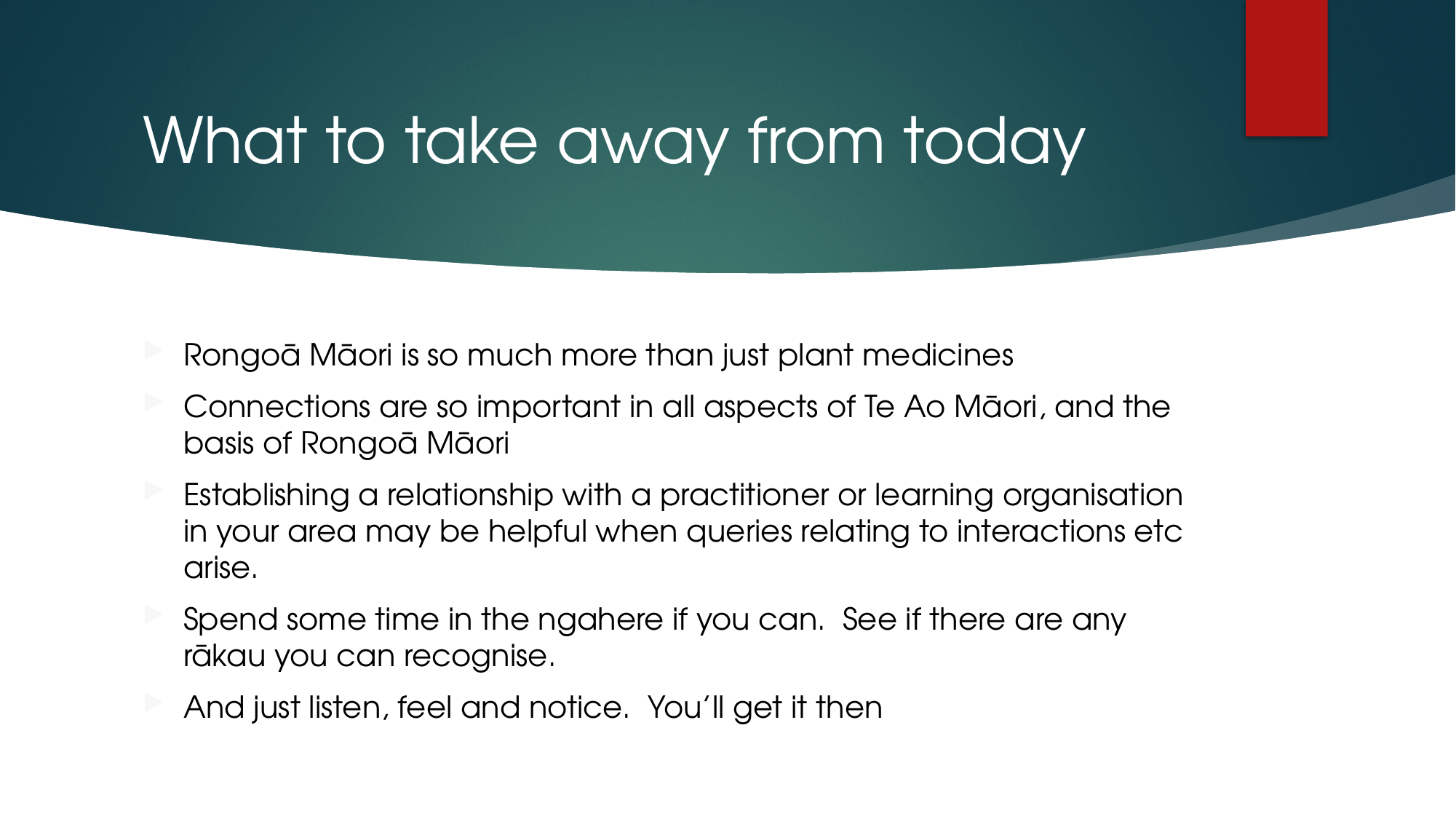

# What to take away from today

Rongoā Māori is so much more than just plant medicines
Connections are so important in all aspects of Te Ao Māori, and the basis of Rongoā Māori
Establishing a relationship with a practitioner or learning organisation in your area may be helpful when queries relating to interactions etc arise.
Spend some time in the ngahere if you can.  See if there are any rākau you can recognise.
And just listen, feel and notice.  You’ll get it then